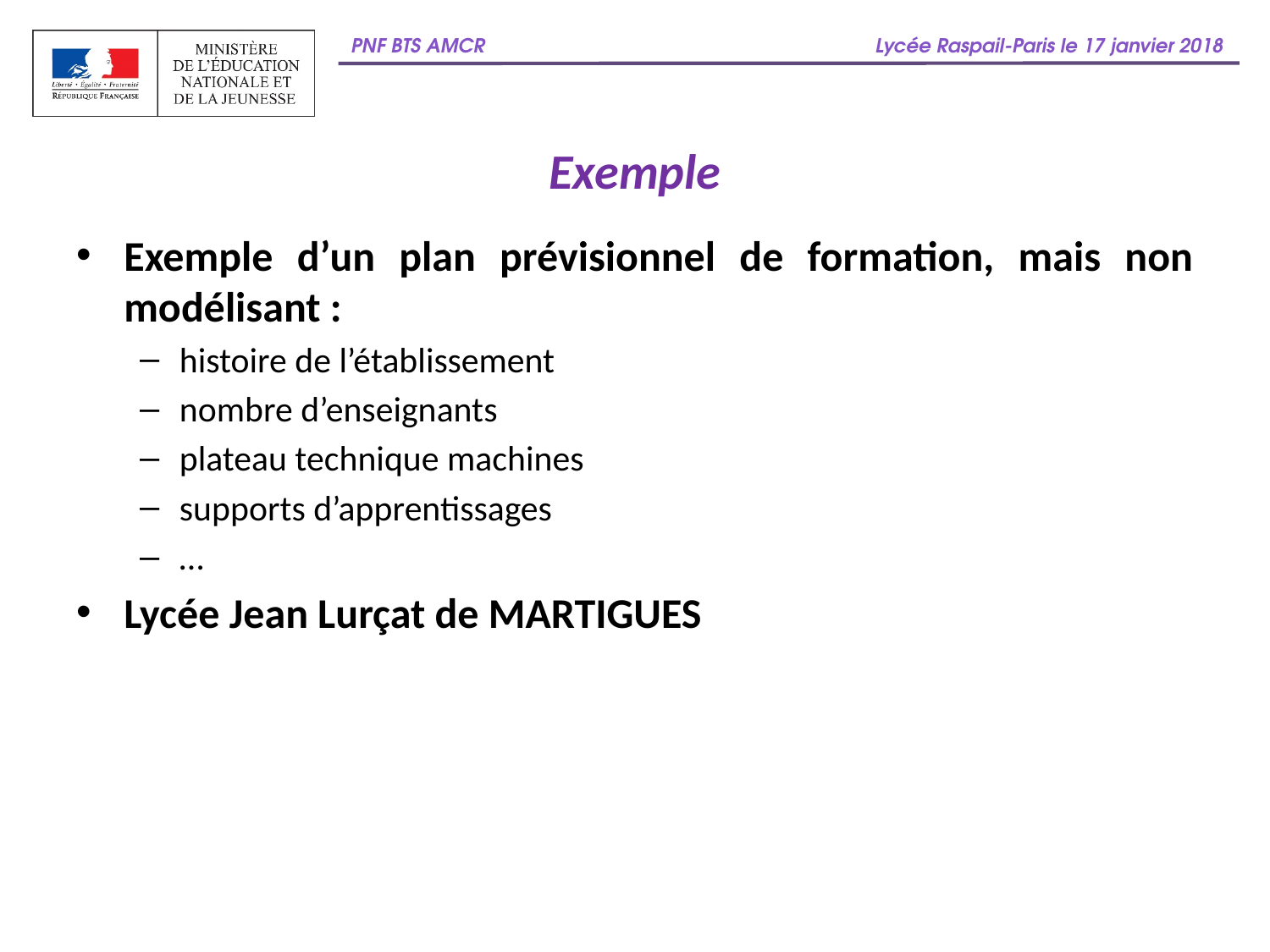

# Exemple
Exemple d’un plan prévisionnel de formation, mais non modélisant :
histoire de l’établissement
nombre d’enseignants
plateau technique machines
supports d’apprentissages
…
Lycée Jean Lurçat de MARTIGUES